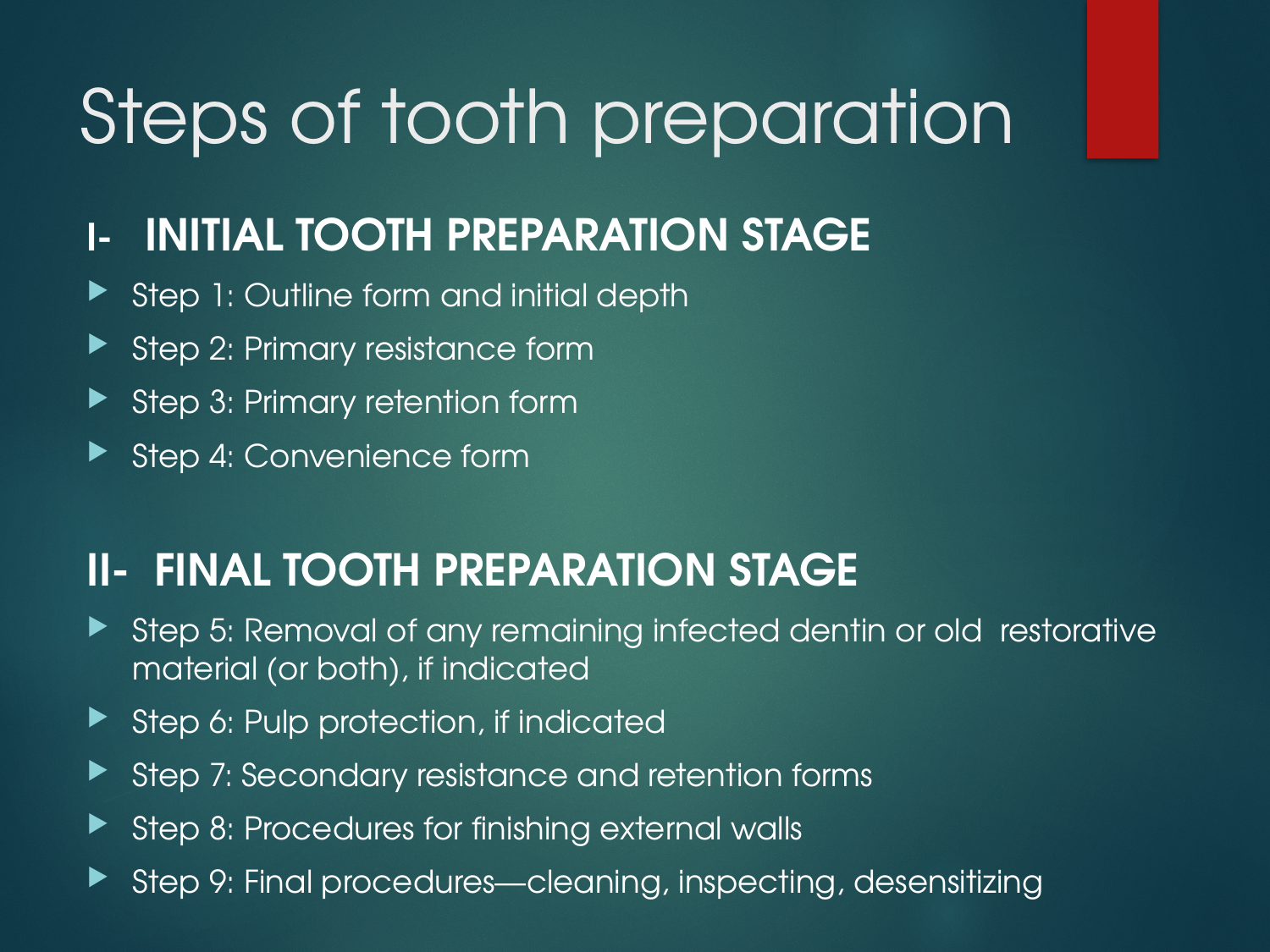

# Steps of tooth preparation
I-   INITIAL TOOTH PREPARATION STAGE
Step 1: Outline form and initial depth
Step 2: Primary resistance form
Step 3: Primary retention form
Step 4: Convenience form

II-  FINAL TOOTH PREPARATION STAGE
Step 5: Removal of any remaining infected dentin or old  restorative material (or both), if indicated
Step 6: Pulp protection, if indicated
Step 7: Secondary resistance and retention forms
Step 8: Procedures for ﬁnishing external walls
Step 9: Final procedures—cleaning, inspecting, desensitizing